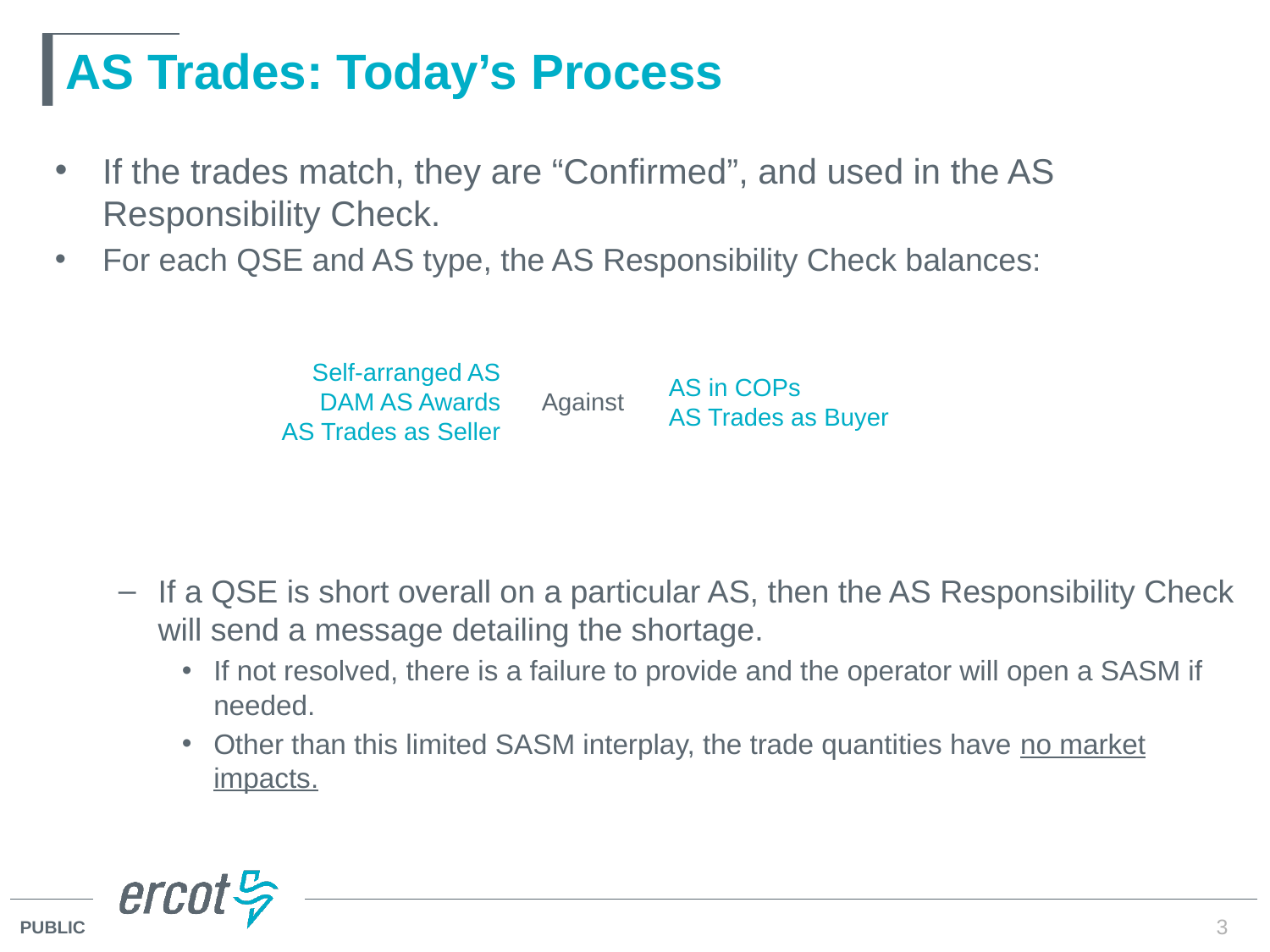

# AS Trades: Today’s Process
If the trades match, they are “Confirmed”, and used in the AS Responsibility Check.
For each QSE and AS type, the AS Responsibility Check balances:

If a QSE is short overall on a particular AS, then the AS Responsibility Check will send a message detailing the shortage.
If not resolved, there is a failure to provide and the operator will open a SASM if needed.
Other than this limited SASM interplay, the trade quantities have no market impacts.
Self-arranged AS
DAM AS Awards
AS Trades as Seller
AS in COPs
AS Trades as Buyer
Against
3